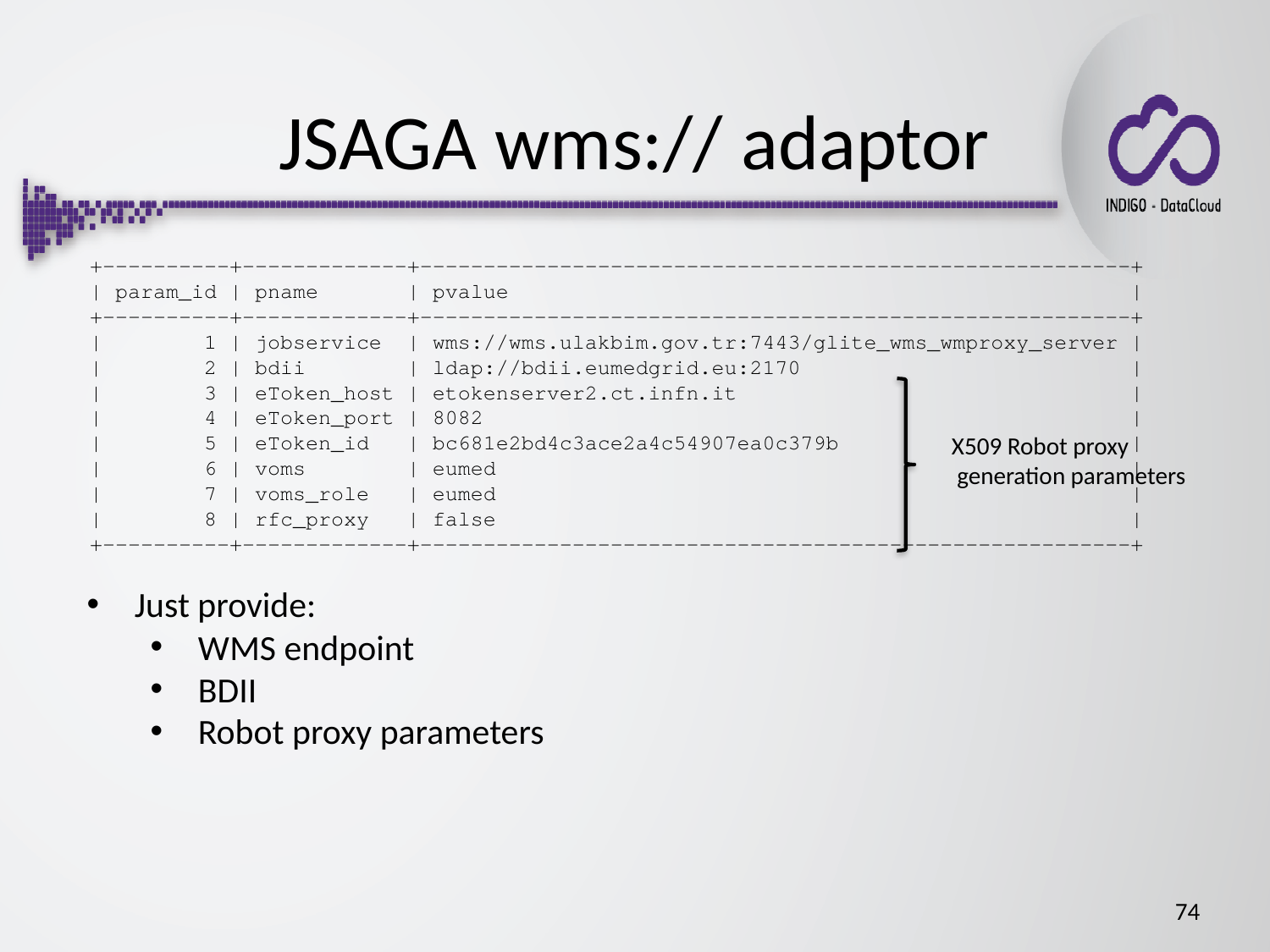

# JSAGA wms:// adaptor
+----------+-------------+--------------------------------------------------------+
| param_id | pname       | pvalue                                                 |
+----------+-------------+--------------------------------------------------------+
|        1 | jobservice  | wms://wms.ulakbim.gov.tr:7443/glite_wms_wmproxy_server |
|        2 | bdii        | ldap://bdii.eumedgrid.eu:2170                          |
|        3 | eToken_host | etokenserver2.ct.infn.it                               |
|        4 | eToken_port | 8082                                                   |
|        5 | eToken_id   | bc681e2bd4c3ace2a4c54907ea0c379b                       |
|        6 | voms        | eumed                                                  |
|        7 | voms_role   | eumed                                                  |
|        8 | rfc_proxy   | false                                                  |
+----------+-------------+--------------------------------------------------------+

X509 Robot proxy
 generation parameters
Just provide:
WMS endpoint
BDII
Robot proxy parameters
74